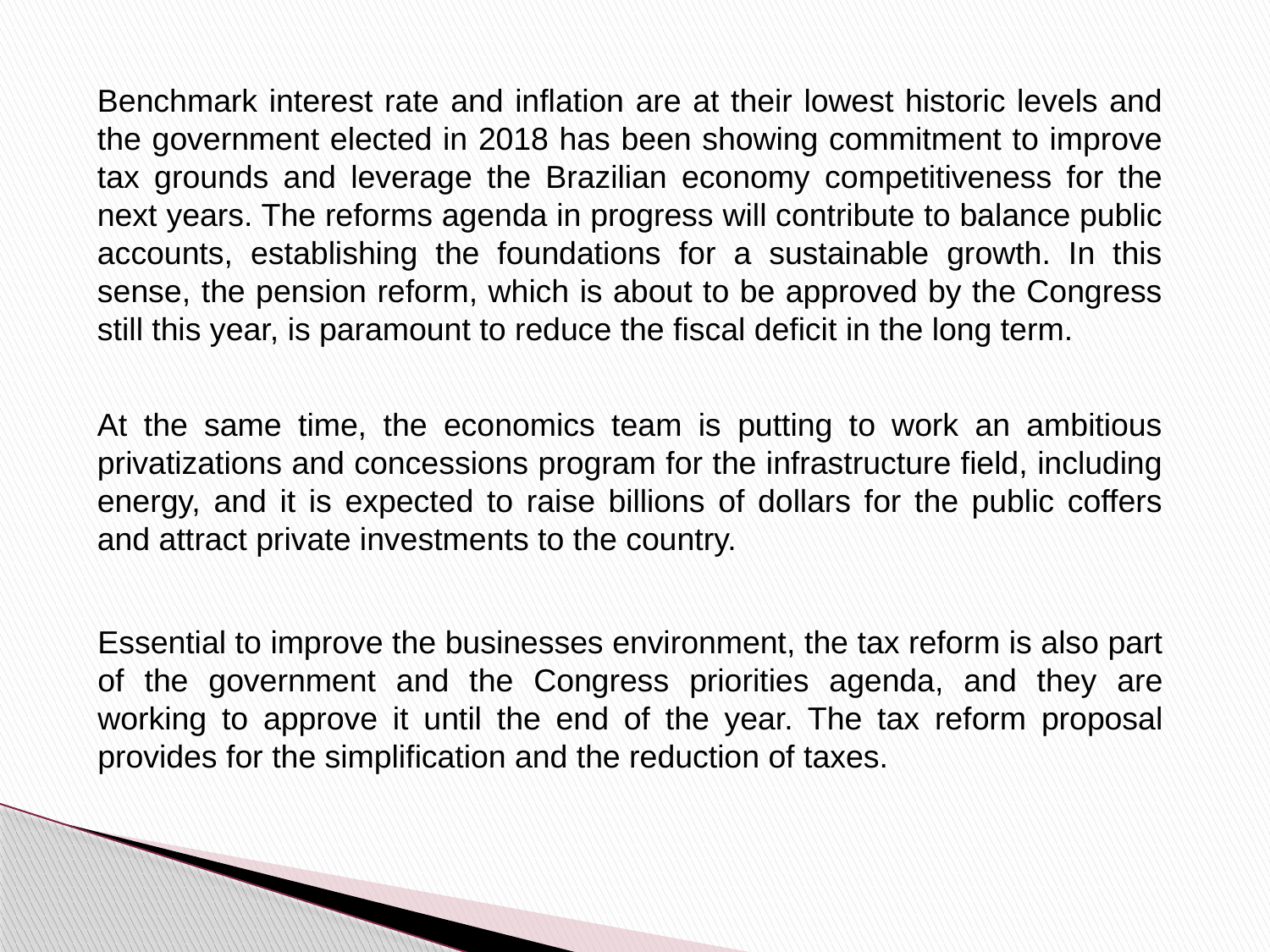

Benchmark interest rate and inflation are at their lowest historic levels and the government elected in 2018 has been showing commitment to improve tax grounds and leverage the Brazilian economy competitiveness for the next years. The reforms agenda in progress will contribute to balance public accounts, establishing the foundations for a sustainable growth. In this sense, the pension reform, which is about to be approved by the Congress still this year, is paramount to reduce the fiscal deficit in the long term.
At the same time, the economics team is putting to work an ambitious privatizations and concessions program for the infrastructure field, including energy, and it is expected to raise billions of dollars for the public coffers and attract private investments to the country.
Essential to improve the businesses environment, the tax reform is also part of the government and the Congress priorities agenda, and they are working to approve it until the end of the year. The tax reform proposal provides for the simplification and the reduction of taxes.